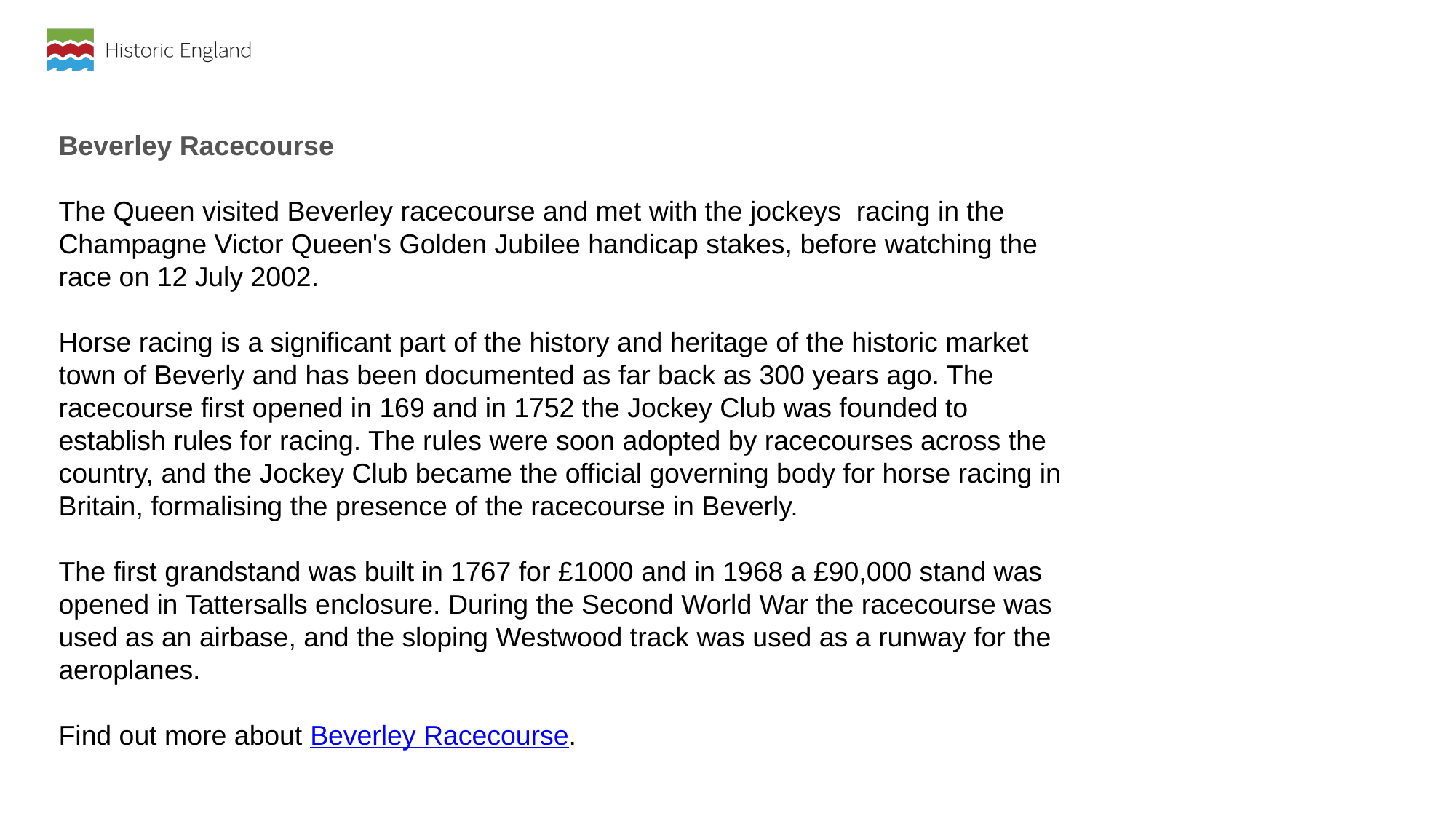

Beverley Racecourse

The Queen visited Beverley racecourse and met with the jockeys  racing in the Champagne Victor Queen's Golden Jubilee handicap stakes, before watching the race on 12 July 2002.

Horse racing is a significant part of the history and heritage of the historic market town of Beverly and has been documented as far back as 300 years ago. The racecourse first opened in 169 and in 1752 the Jockey Club was founded to establish rules for racing. The rules were soon adopted by racecourses across the country, and the Jockey Club became the official governing body for horse racing in Britain, formalising the presence of the racecourse in Beverly.

The first grandstand was built in 1767 for £1000 and in 1968 a £90,000 stand was opened in Tattersalls enclosure. During the Second World War the racecourse was used as an airbase, and the sloping Westwood track was used as a runway for the aeroplanes.

Find out more about Beverley Racecourse.